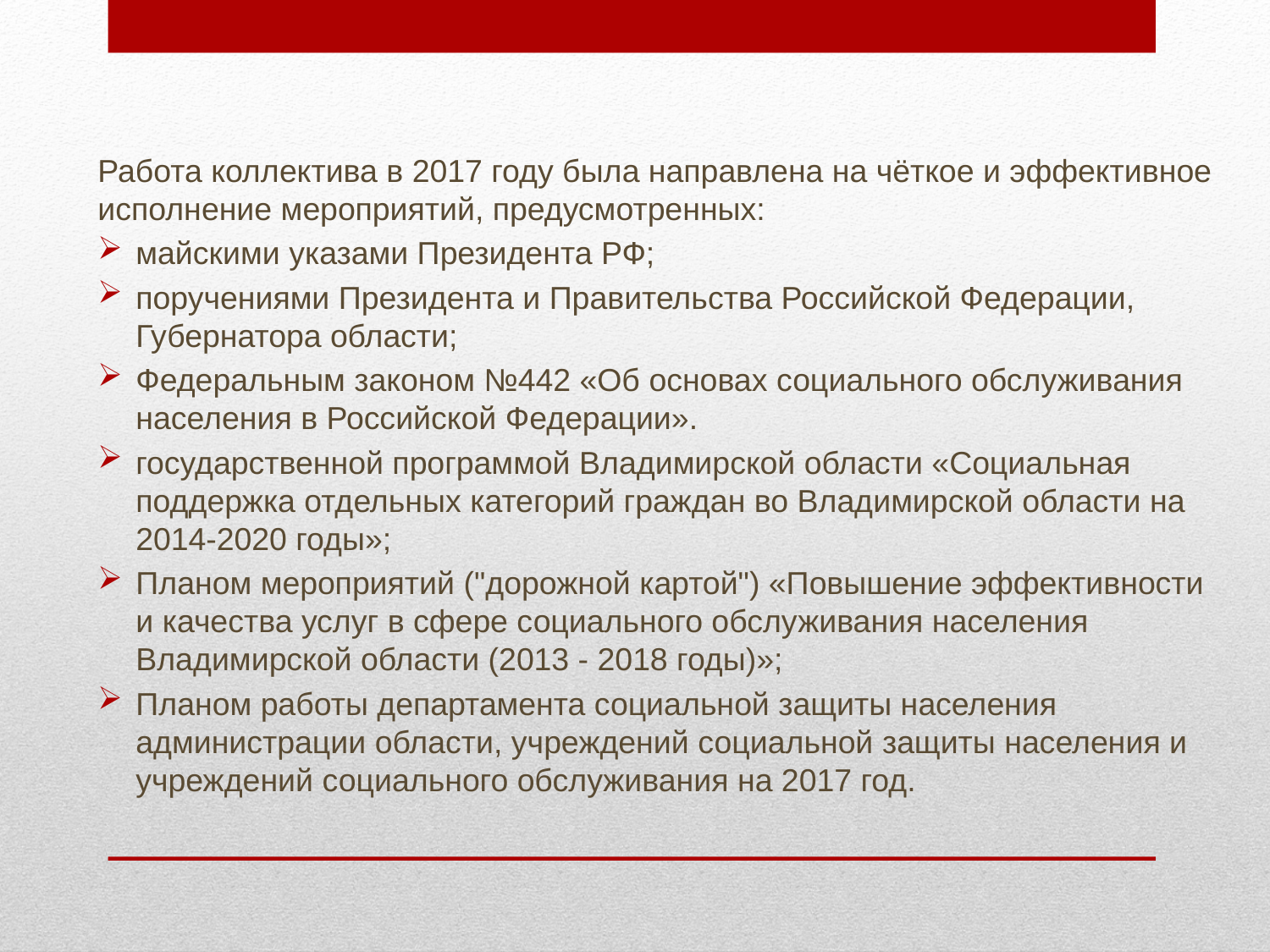

Работа коллектива в 2017 году была направлена на чёткое и эффективное исполнение мероприятий, предусмотренных:
майскими указами Президента РФ;
поручениями Президента и Правительства Российской Федерации, Губернатора области;
Федеральным законом №442 «Об основах социального обслуживания населения в Российской Федерации».
государственной программой Владимирской области «Социальная поддержка отдельных категорий граждан во Владимирской области на 2014-2020 годы»;
Планом мероприятий ("дорожной картой") «Повышение эффективности и качества услуг в сфере социального обслуживания населения Владимирской области (2013 - 2018 годы)»;
Планом работы департамента социальной защиты населения администрации области, учреждений социальной защиты населения и учреждений социального обслуживания на 2017 год.